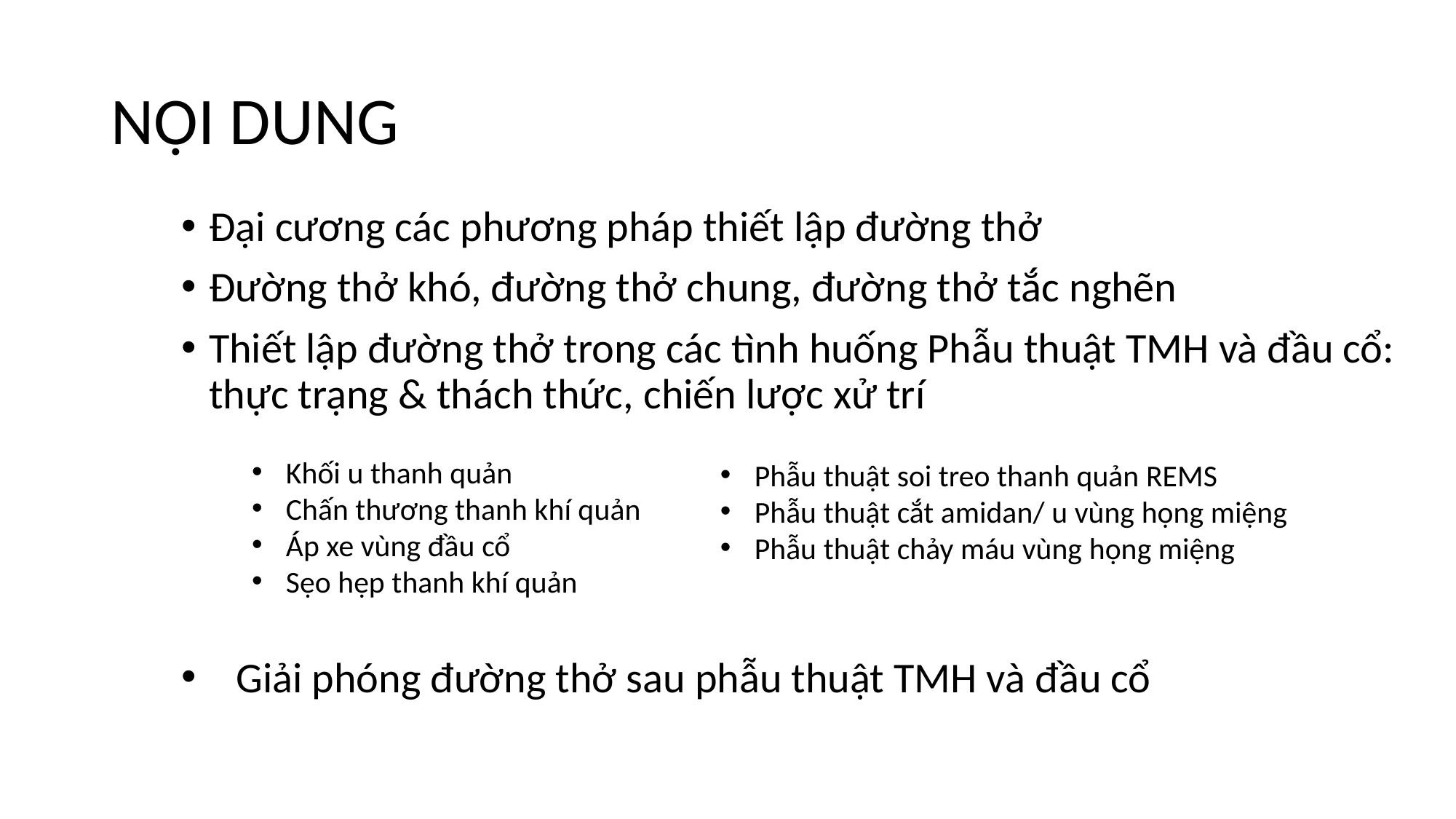

# NỘI DUNG
Đại cương các phương pháp thiết lập đường thở
Đường thở khó, đường thở chung, đường thở tắc nghẽn
Thiết lập đường thở trong các tình huống Phẫu thuật TMH và đầu cổ: thực trạng & thách thức, chiến lược xử trí
Khối u thanh quản
Chấn thương thanh khí quản
Áp xe vùng đầu cổ
Sẹo hẹp thanh khí quản
Phẫu thuật soi treo thanh quản REMS
Phẫu thuật cắt amidan/ u vùng họng miệng
Phẫu thuật chảy máu vùng họng miệng
Giải phóng đường thở sau phẫu thuật TMH và đầu cổ